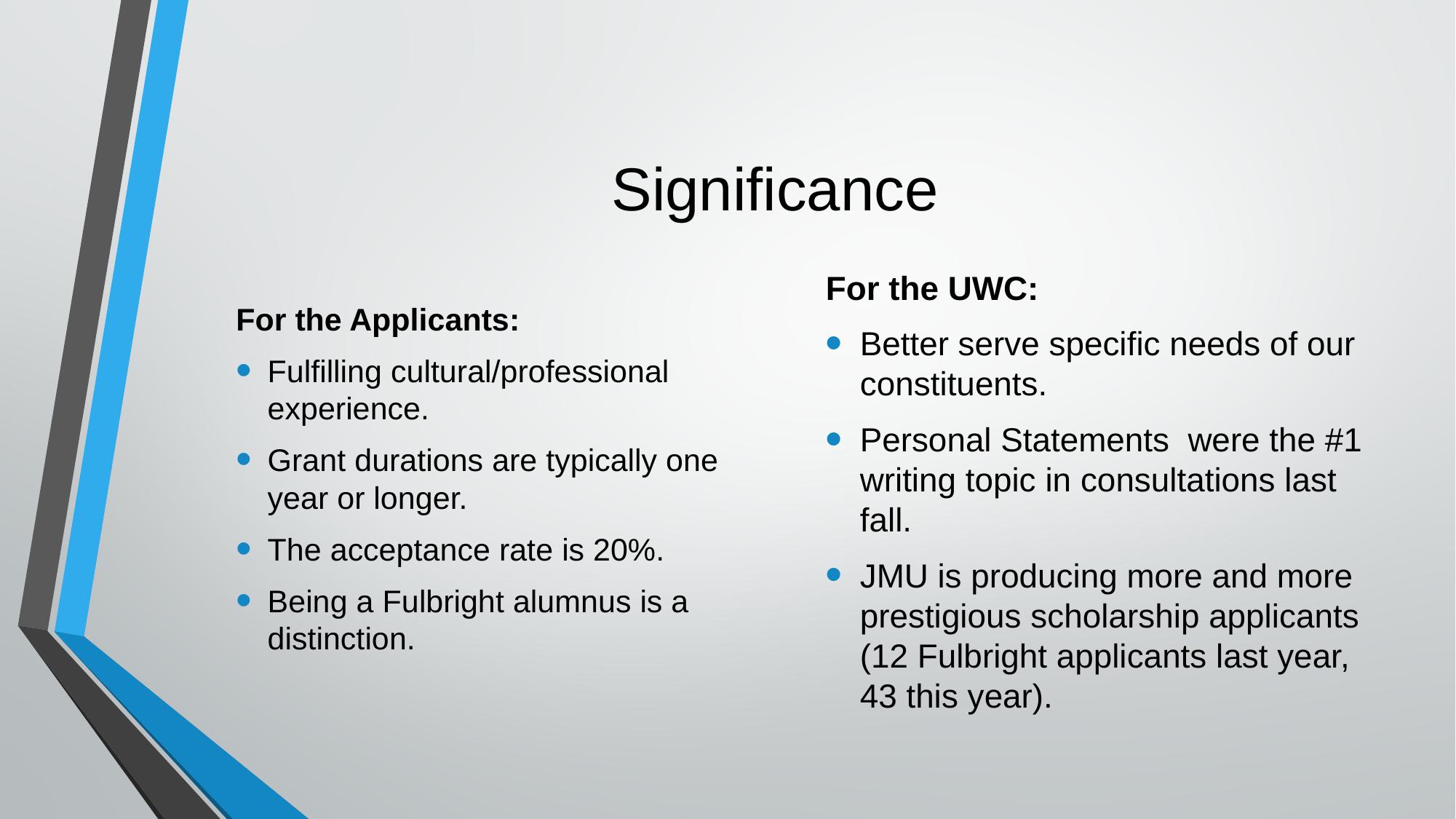

# Significance
For the Applicants:
Fulfilling cultural/professional experience.
Grant durations are typically one year or longer.
The acceptance rate is 20%.
Being a Fulbright alumnus is a distinction.
For the UWC:
Better serve specific needs of our constituents.
Personal Statements  were the #1 writing topic in consultations last fall.
JMU is producing more and more prestigious scholarship applicants (12 Fulbright applicants last year, 43 this year).